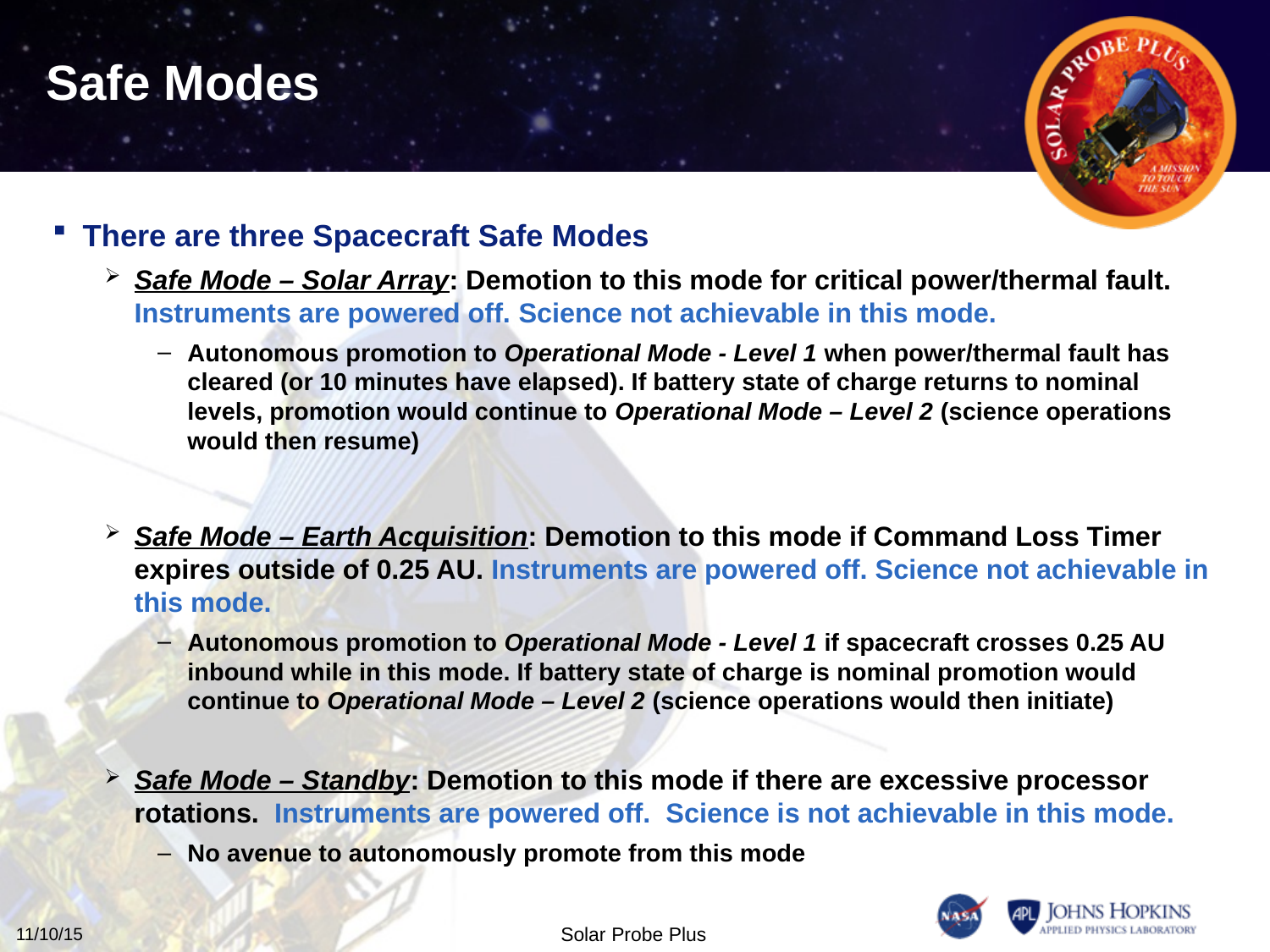

# Safe Modes
There are three Spacecraft Safe Modes
Safe Mode – Solar Array: Demotion to this mode for critical power/thermal fault. Instruments are powered off. Science not achievable in this mode.
Autonomous promotion to Operational Mode - Level 1 when power/thermal fault has cleared (or 10 minutes have elapsed). If battery state of charge returns to nominal levels, promotion would continue to Operational Mode – Level 2 (science operations would then resume)

Safe Mode – Earth Acquisition: Demotion to this mode if Command Loss Timer expires outside of 0.25 AU. Instruments are powered off. Science not achievable in this mode.
Autonomous promotion to Operational Mode - Level 1 if spacecraft crosses 0.25 AU inbound while in this mode. If battery state of charge is nominal promotion would continue to Operational Mode – Level 2 (science operations would then initiate)

Safe Mode – Standby: Demotion to this mode if there are excessive processor rotations.  Instruments are powered off.  Science is not achievable in this mode.
No avenue to autonomously promote from this mode

11/10/15